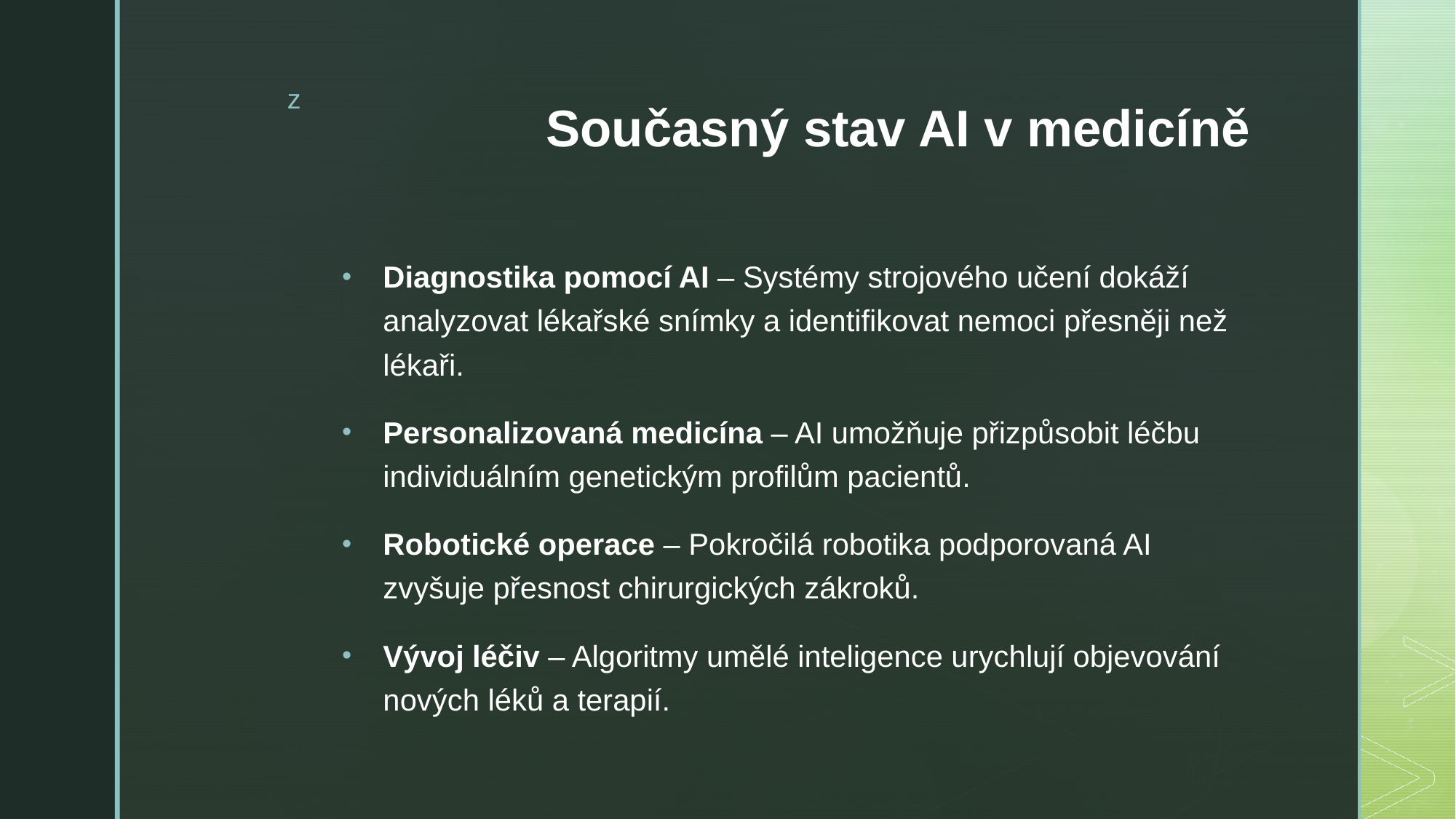

# Současný stav AI v medicíně
Diagnostika pomocí AI – Systémy strojového učení dokáží analyzovat lékařské snímky a identifikovat nemoci přesněji než lékaři.
Personalizovaná medicína – AI umožňuje přizpůsobit léčbu individuálním genetickým profilům pacientů.
Robotické operace – Pokročilá robotika podporovaná AI zvyšuje přesnost chirurgických zákroků.
Vývoj léčiv – Algoritmy umělé inteligence urychlují objevování nových léků a terapií.